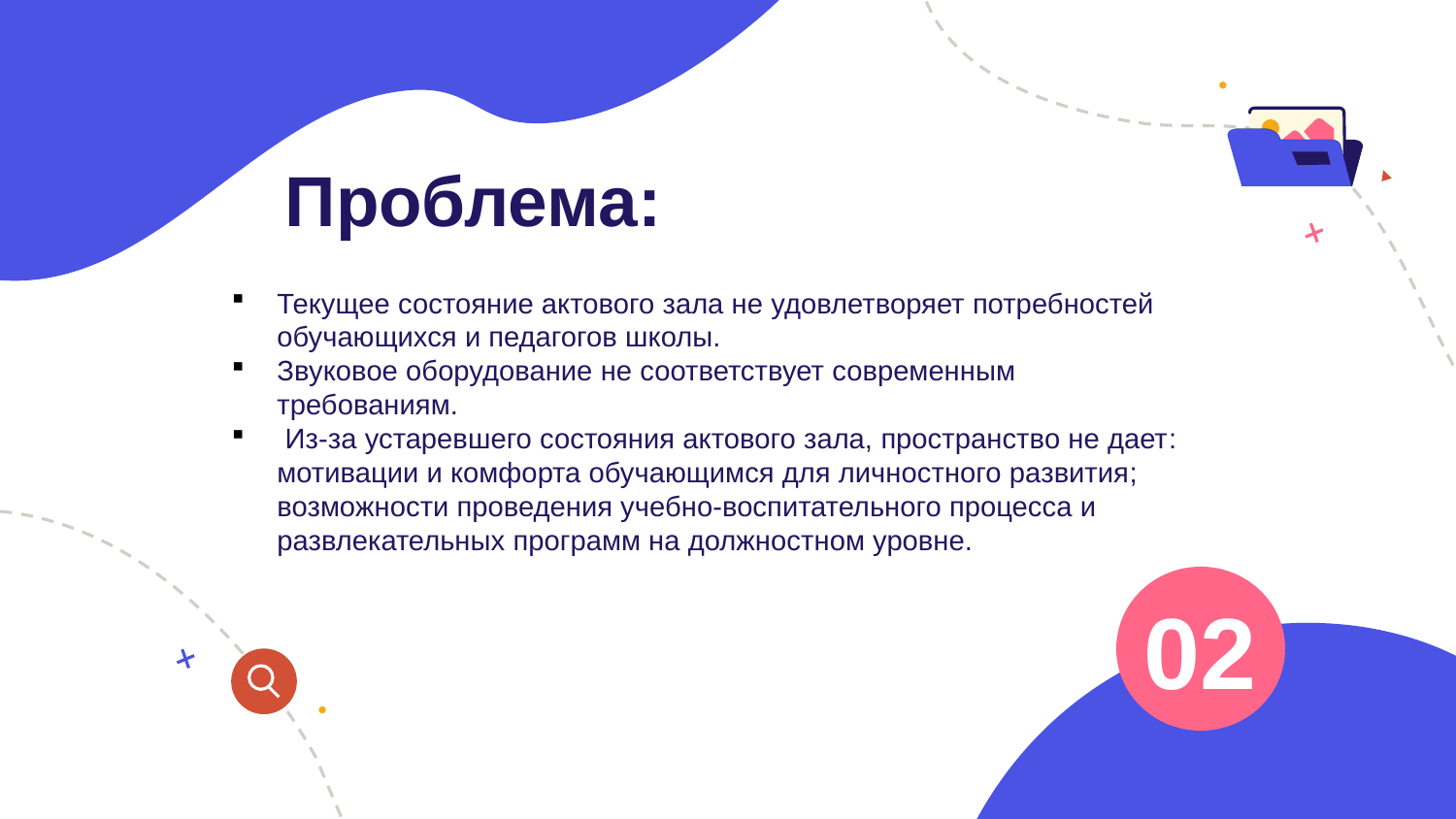

# Проблема:
01
Текущее состояние актового зала не удовлетворяет потребностей обучающихся и педагогов школы.
Звуковое оборудование не соответствует современным требованиям.
 Из-за устаревшего состояния актового зала, пространство не дает: мотивации и комфорта обучающимся для личностного развития; возможности проведения учебно-воспитательного процесса и развлекательных программ на должностном уровне.

02